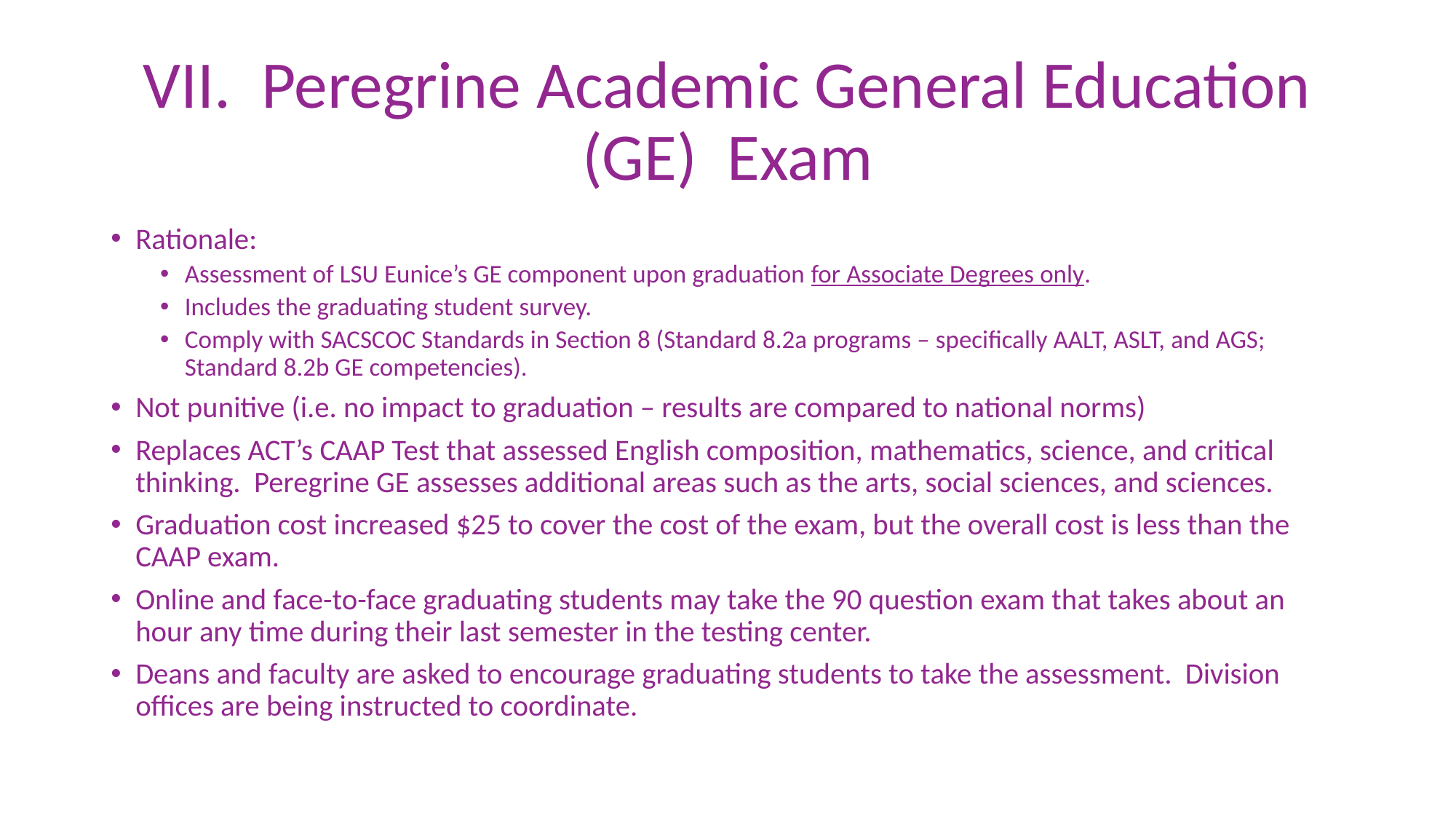

# VII.  Peregrine Academic General Education (GE)  Exam
Rationale:
Assessment of LSU Eunice’s GE component upon graduation for Associate Degrees only.
Includes the graduating student survey.
Comply with SACSCOC Standards in Section 8 (Standard 8.2a programs – specifically AALT, ASLT, and AGS; Standard 8.2b GE competencies).
Not punitive (i.e. no impact to graduation – results are compared to national norms)
Replaces ACT’s CAAP Test that assessed English composition, mathematics, science, and critical thinking.  Peregrine GE assesses additional areas such as the arts, social sciences, and sciences.
Graduation cost increased $25 to cover the cost of the exam, but the overall cost is less than the CAAP exam.
Online and face-to-face graduating students may take the 90 question exam that takes about an hour any time during their last semester in the testing center.
Deans and faculty are asked to encourage graduating students to take the assessment.  Division offices are being instructed to coordinate.